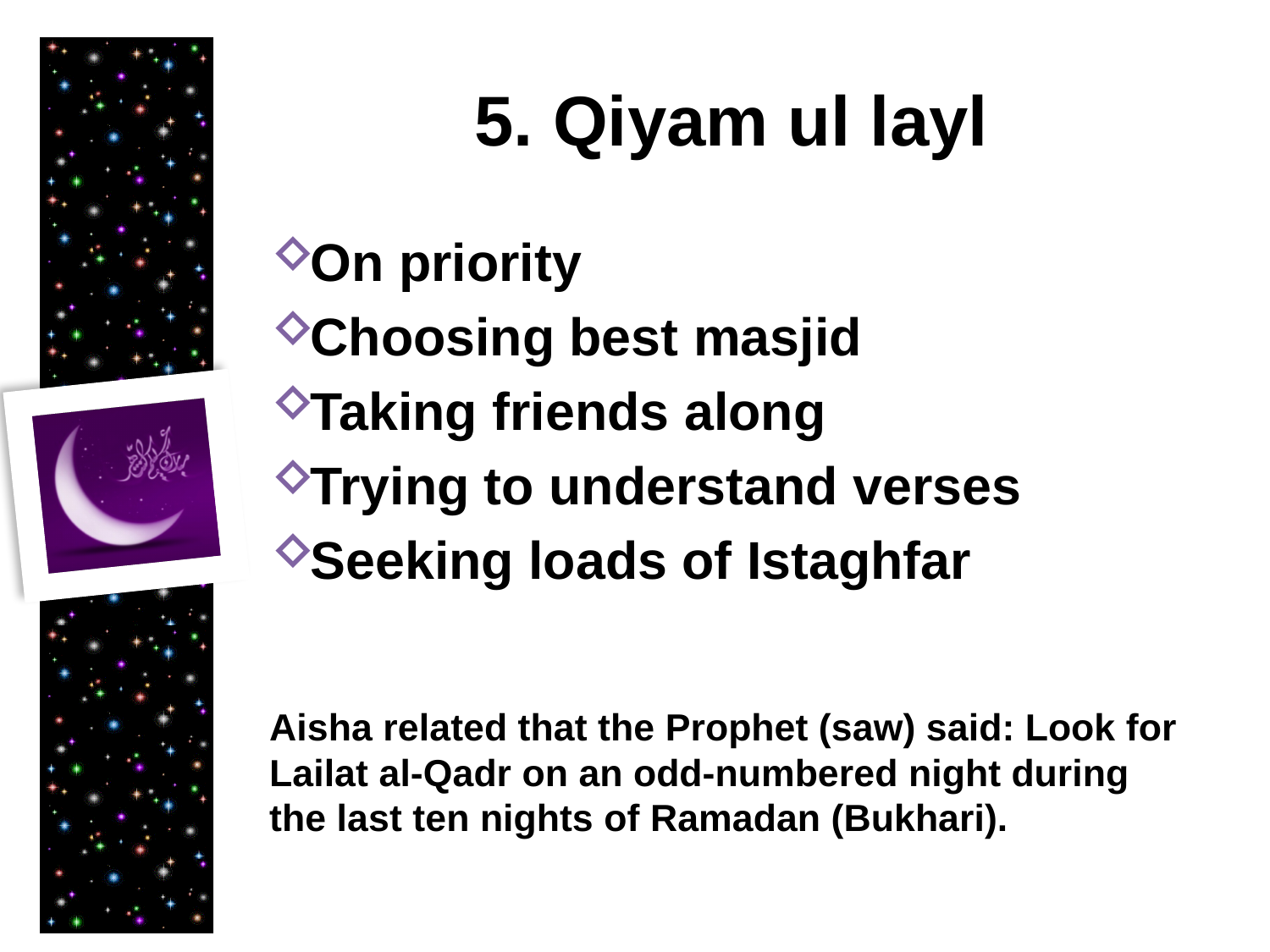

# 5. Qiyam ul layl
On priority
Choosing best masjid
Taking friends along
Trying to understand verses
Seeking loads of Istaghfar

Aisha related that the Prophet (saw) said: Look for Lailat al-Qadr on an odd-numbered night during the last ten nights of Ramadan (Bukhari).